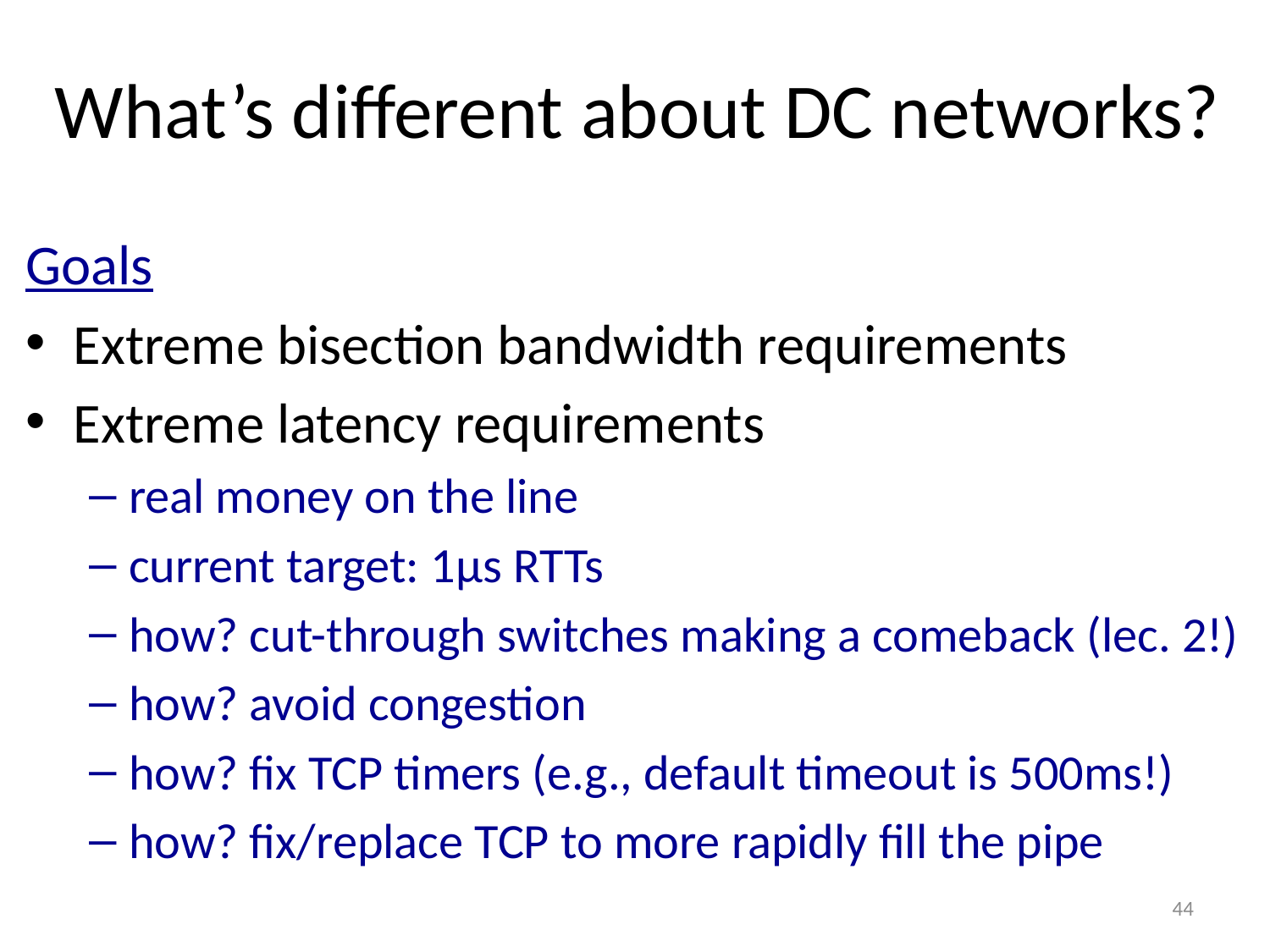

# What’s different about DC networks?
Goals
Extreme bisection bandwidth requirements
Extreme latency requirements
real money on the line
current target: 1μs RTTs
how? cut-through switches making a comeback (lec. 2!)
how? avoid congestion
how? fix TCP timers (e.g., default timeout is 500ms!)
how? fix/replace TCP to more rapidly fill the pipe

44